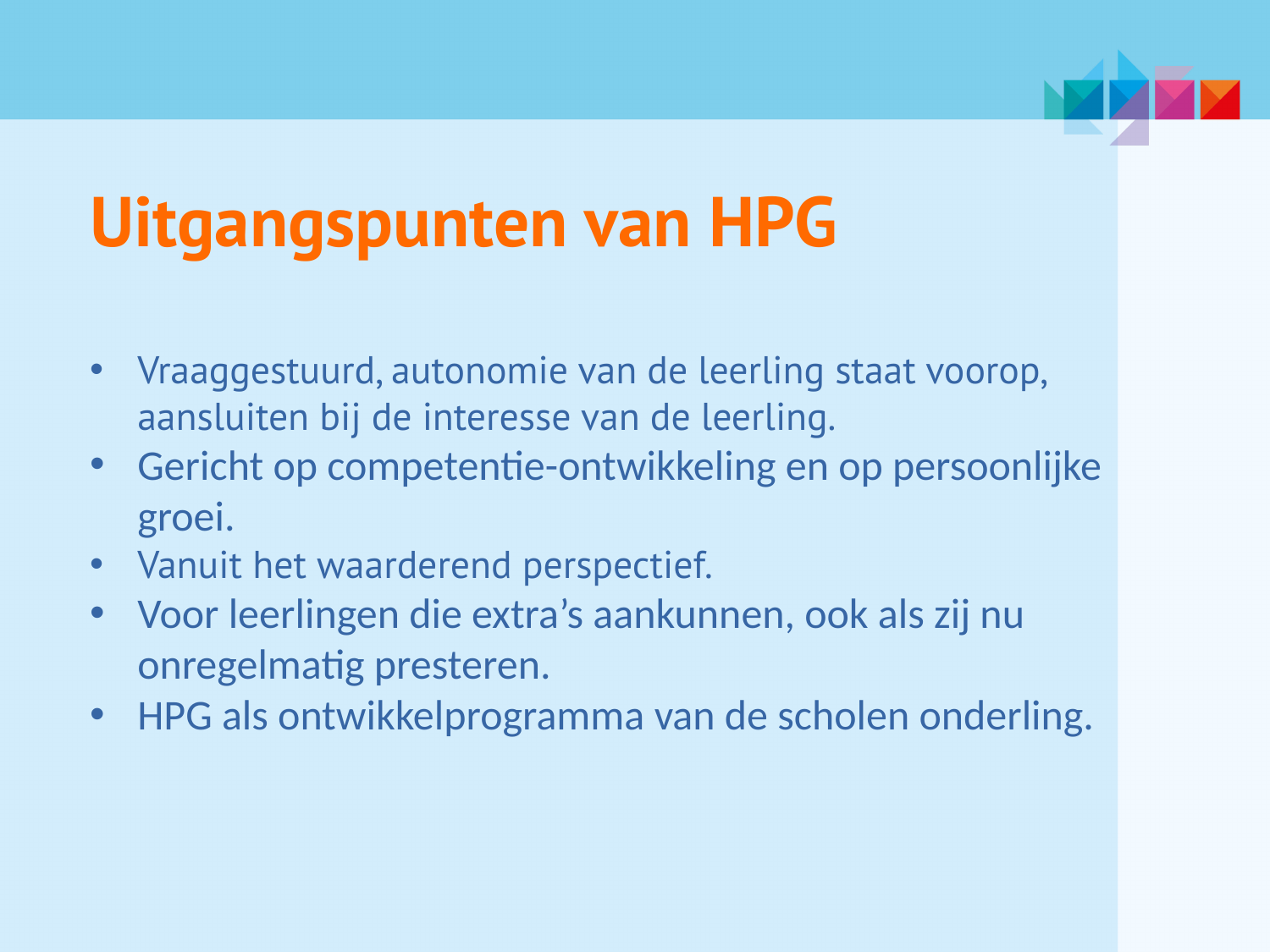

Uitgangspunten van HPG

Vraaggestuurd, autonomie van de leerling staat voorop, aansluiten bij de interesse van de leerling.
Gericht op competentie-ontwikkeling en op persoonlijke groei.
Vanuit het waarderend perspectief.
Voor leerlingen die extra’s aankunnen, ook als zij nu onregelmatig presteren.
HPG als ontwikkelprogramma van de scholen onderling.